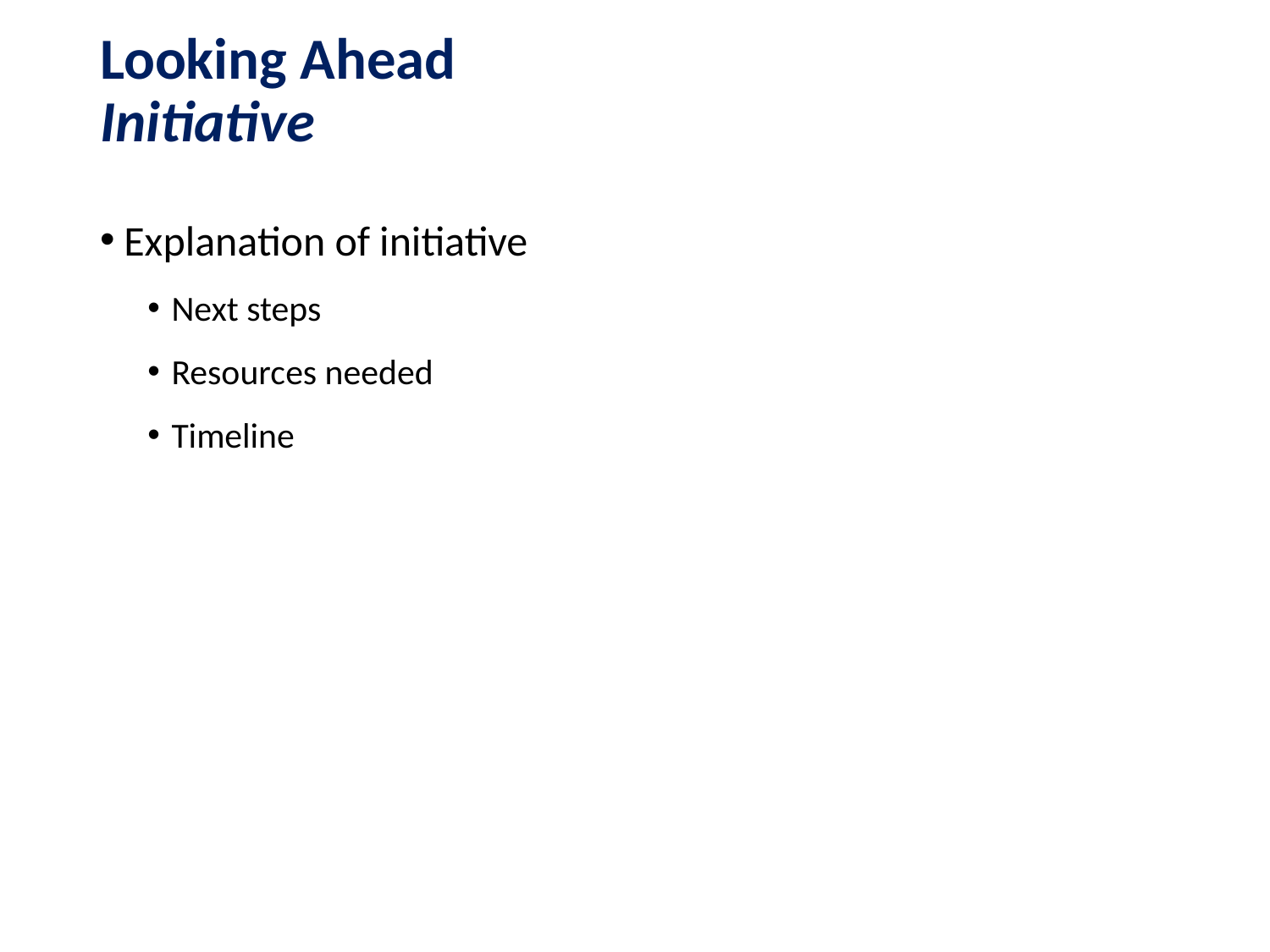

# Looking Ahead Initiative
Explanation of initiative
Next steps
Resources needed
Timeline